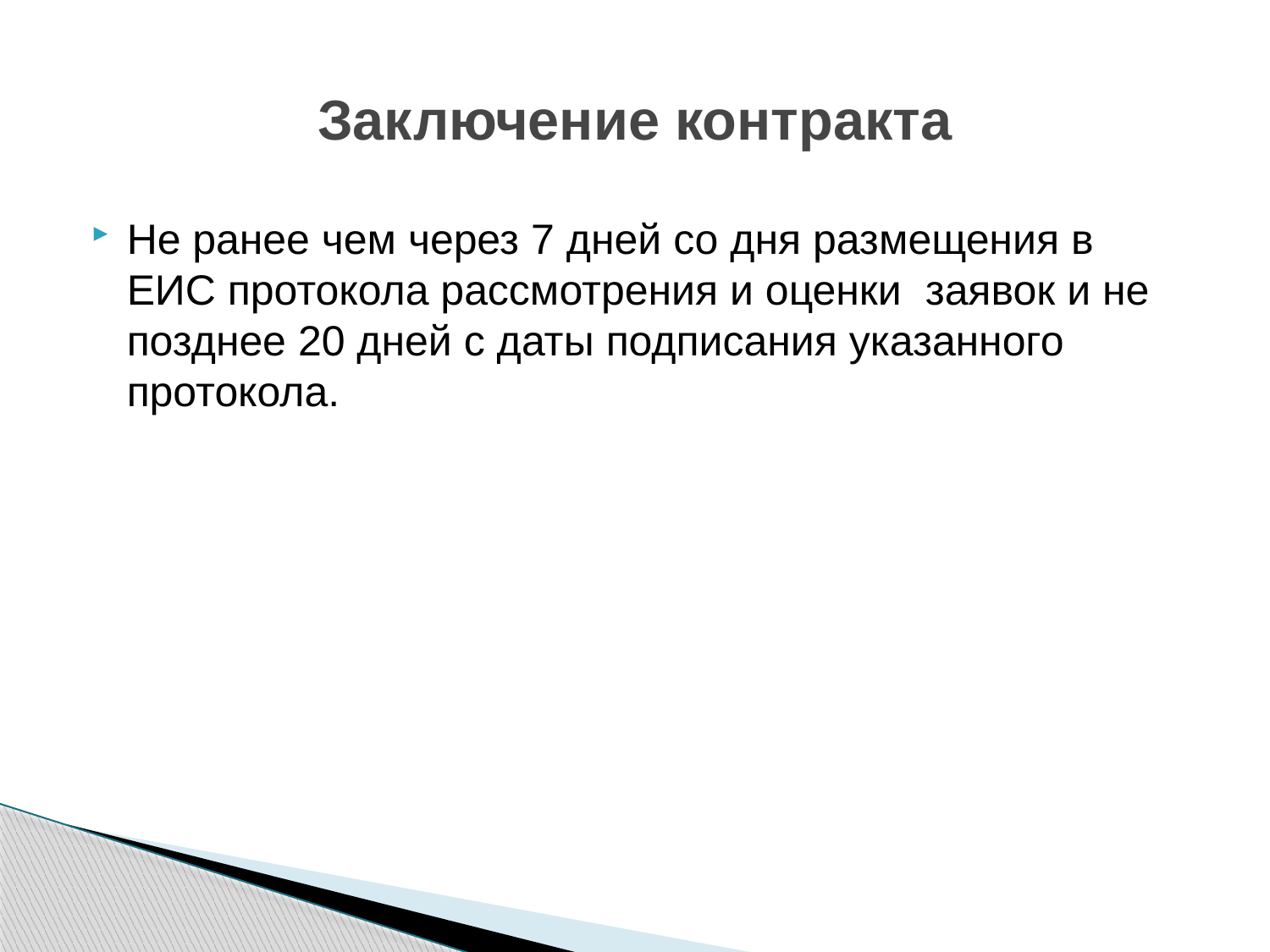

# Заключение контракта
Не ранее чем через 7 дней со дня размещения в ЕИС протокола рассмотрения и оценки  заявок и не позднее 20 дней с даты подписания указанного протокола.